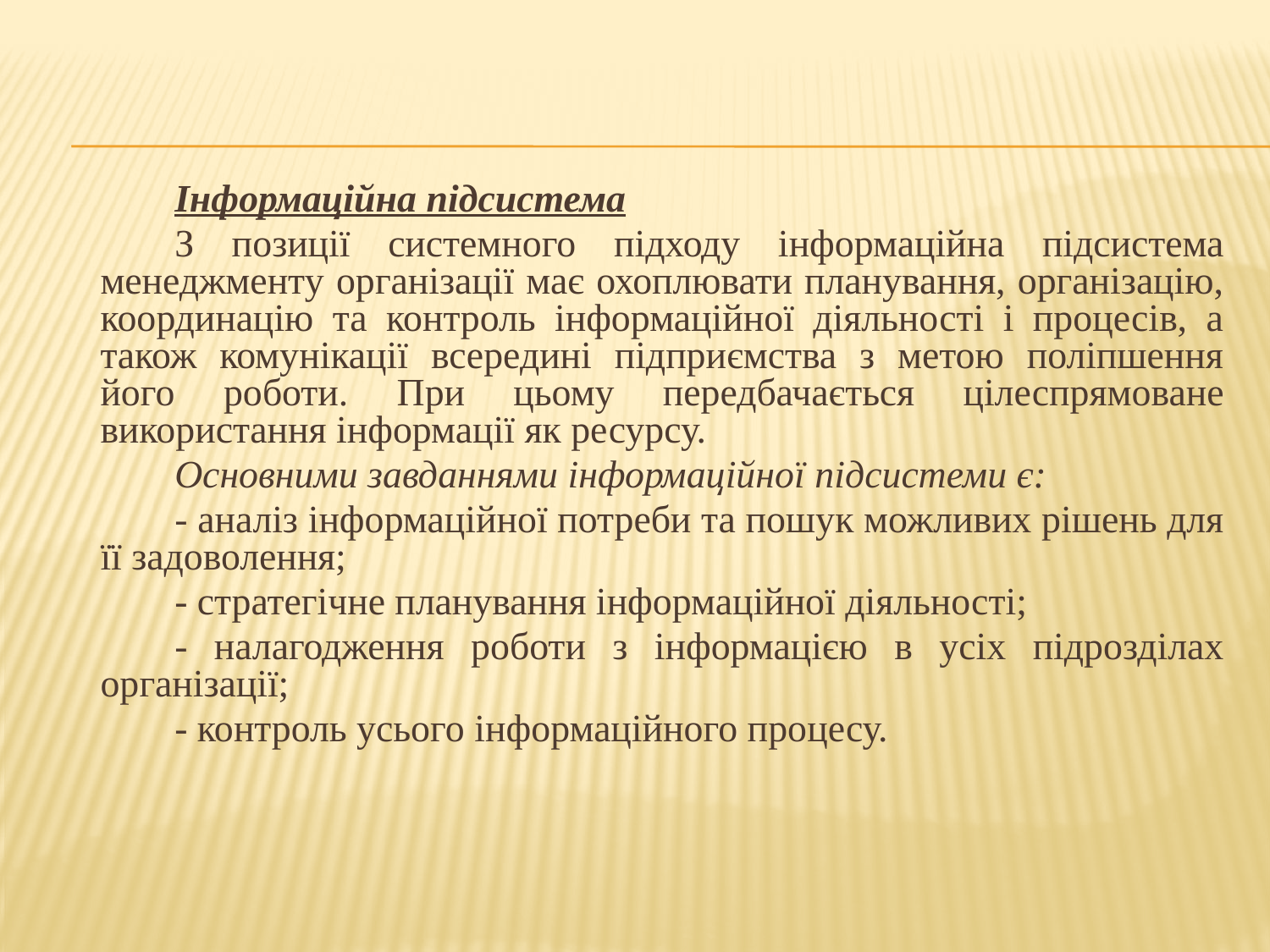

Інформаційна підсистема
З позиції системного підходу інформаційна підсистема менеджменту організації має охоплювати планування, організацію, координацію та контроль інформаційної діяльності і процесів, а також комунікації всередині підприємства з метою поліпшення його роботи. При цьому передбачається цілеспрямоване використання інформації як ресурсу.
Основними завданнями інформаційної підсистеми є:
- аналіз інформаційної потреби та пошук можливих рішень для її задоволення;
- стратегічне планування інформаційної діяльності;
- налагодження роботи з інформацією в усіх підрозділах організації;
- контроль усього інформаційного процесу.